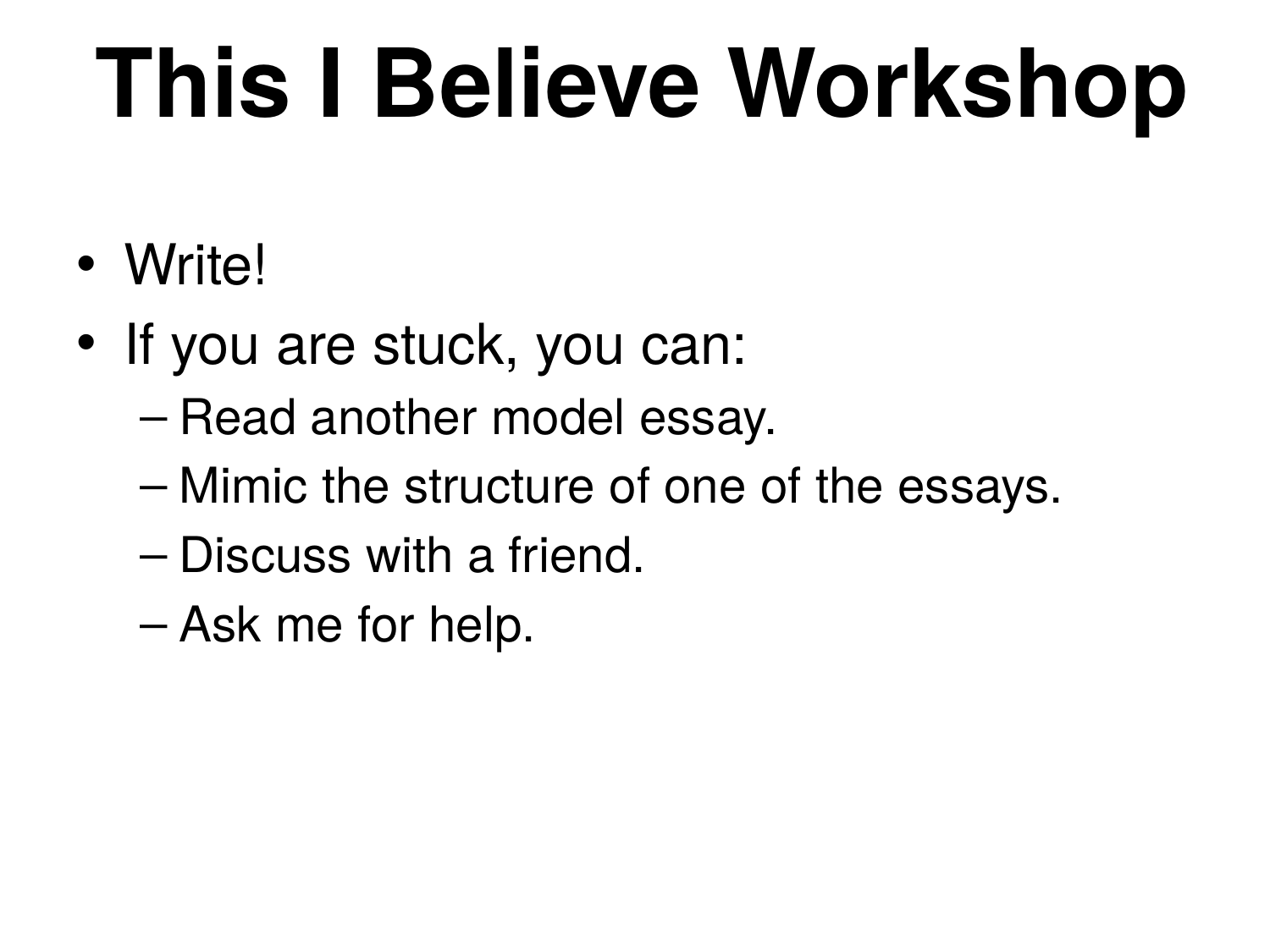

# This I Believe Workshop
Write!
If you are stuck, you can:
Read another model essay.
Mimic the structure of one of the essays.
Discuss with a friend.
Ask me for help.